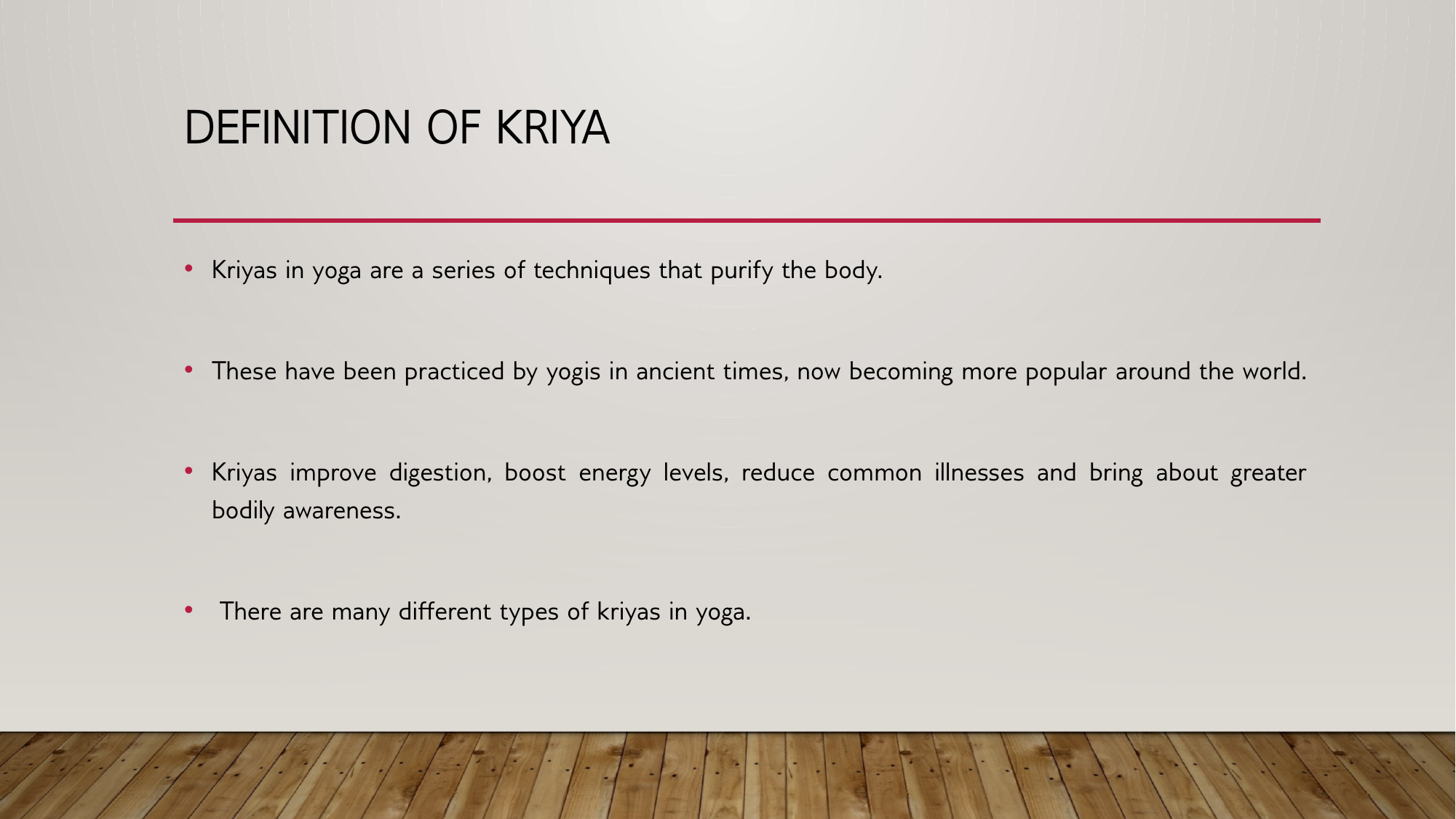

# Definition of Kriya
Kriyas in yoga are a series of techniques that purify the body.

These have been practiced by yogis in ancient times, now becoming more popular around the world.

Kriyas improve digestion, boost energy levels, reduce common illnesses and bring about greater bodily awareness.

 There are many different types of kriyas in yoga.